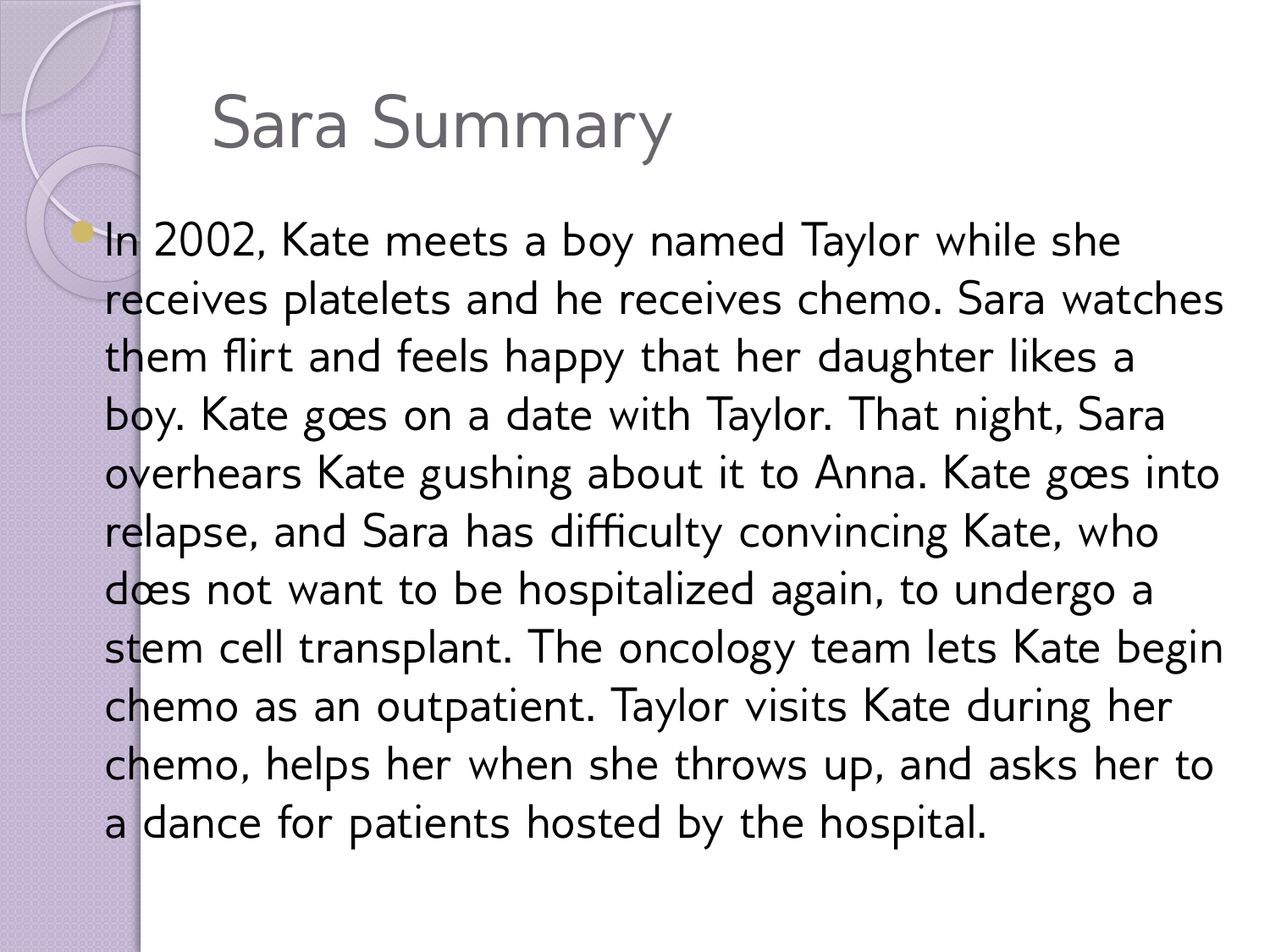

# Sara Summary
In 2002, Kate meets a boy named Taylor while she receives platelets and he receives chemo. Sara watches them flirt and feels happy that her daughter likes a boy. Kate goes on a date with Taylor. That night, Sara overhears Kate gushing about it to Anna. Kate goes into relapse, and Sara has difficulty convincing Kate, who does not want to be hospitalized again, to undergo a stem cell transplant. The oncology team lets Kate begin chemo as an outpatient. Taylor visits Kate during her chemo, helps her when she throws up, and asks her to a dance for patients hosted by the hospital.